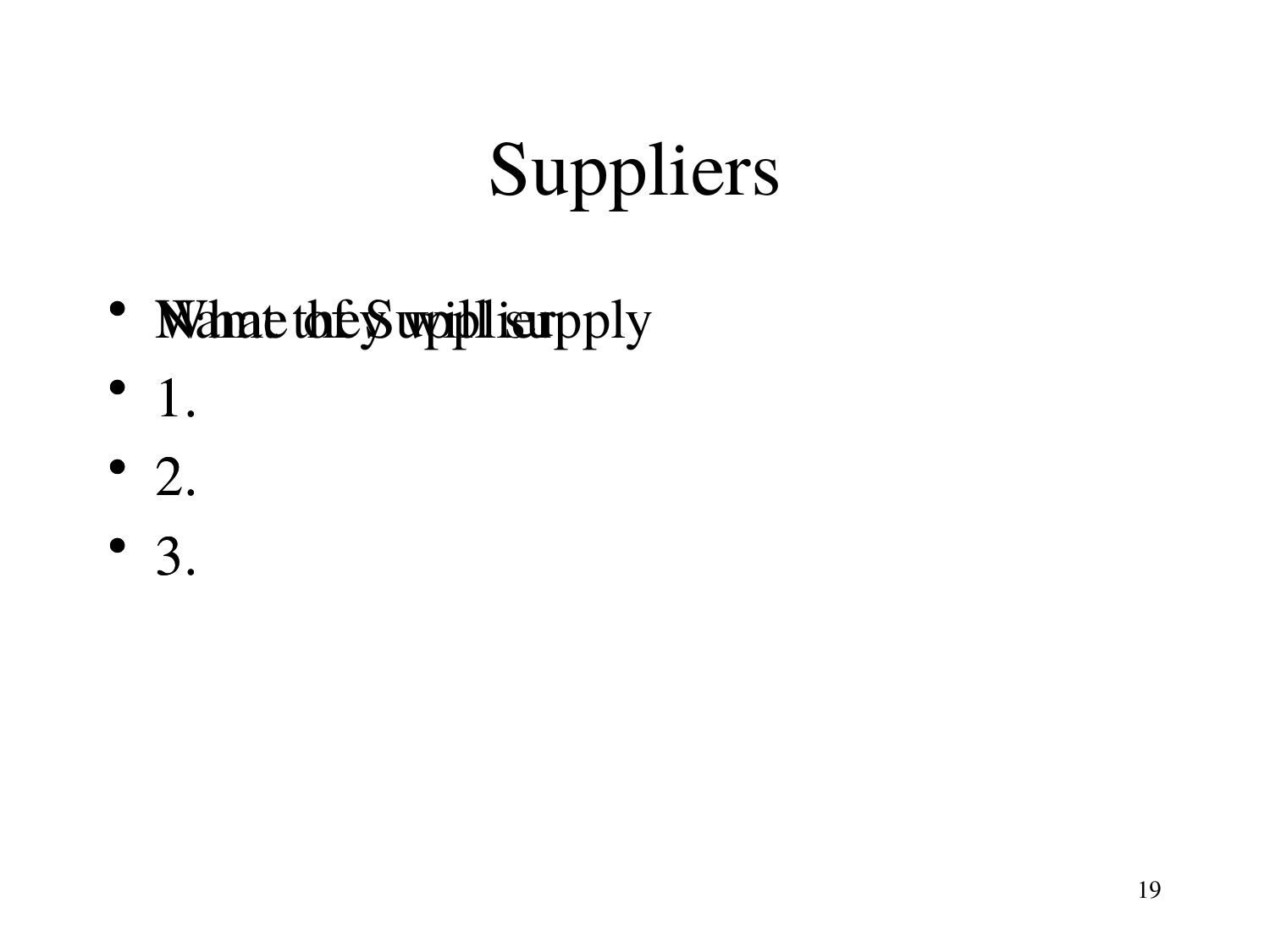

# Suppliers
Name of Supplier
1.
2.
3.
What they will supply
1.
2.
3.
19